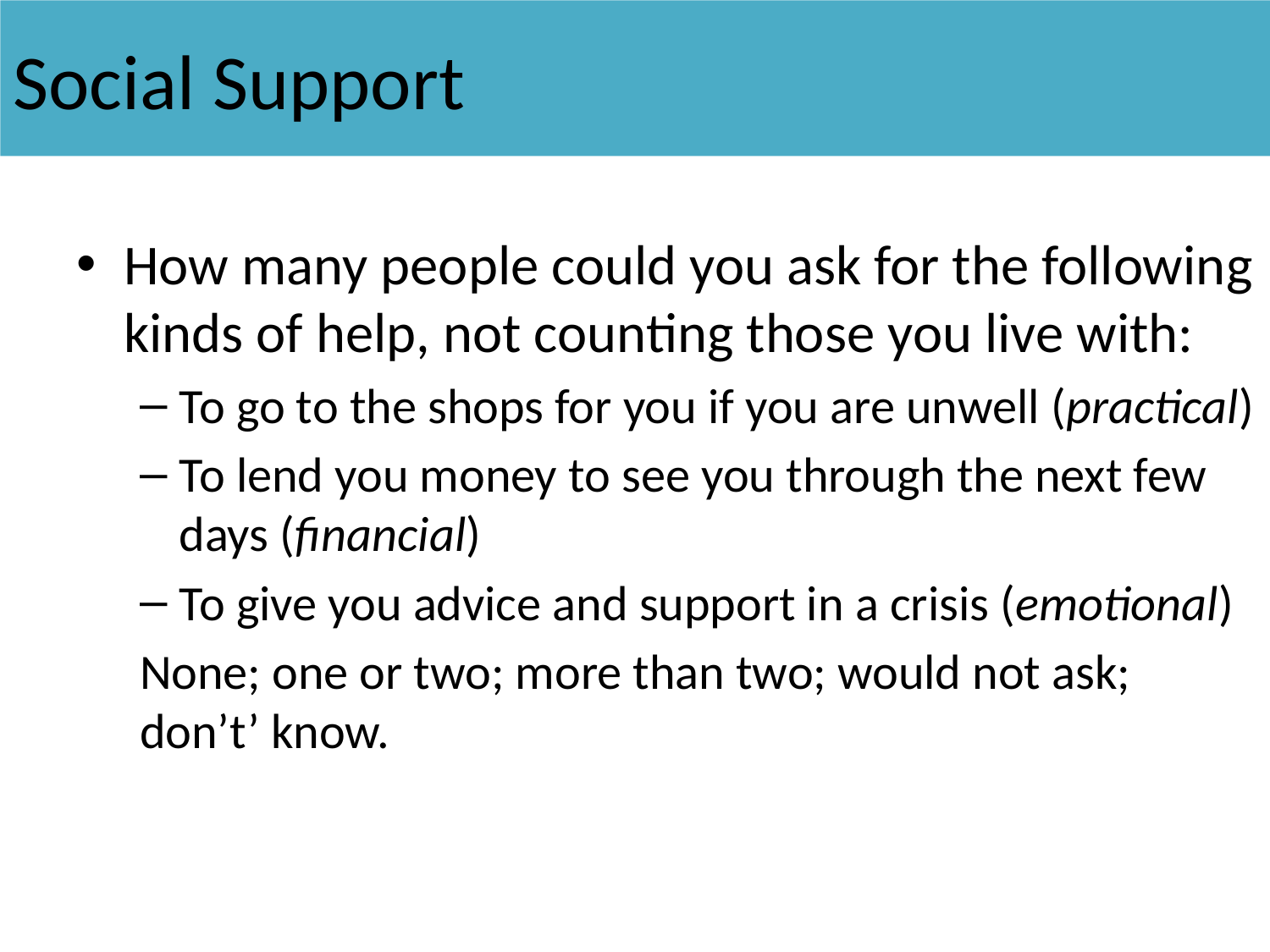

# Social Support
How many people could you ask for the following kinds of help, not counting those you live with:
To go to the shops for you if you are unwell (practical)
To lend you money to see you through the next few days (financial)
To give you advice and support in a crisis (emotional)
None; one or two; more than two; would not ask; don’t’ know.